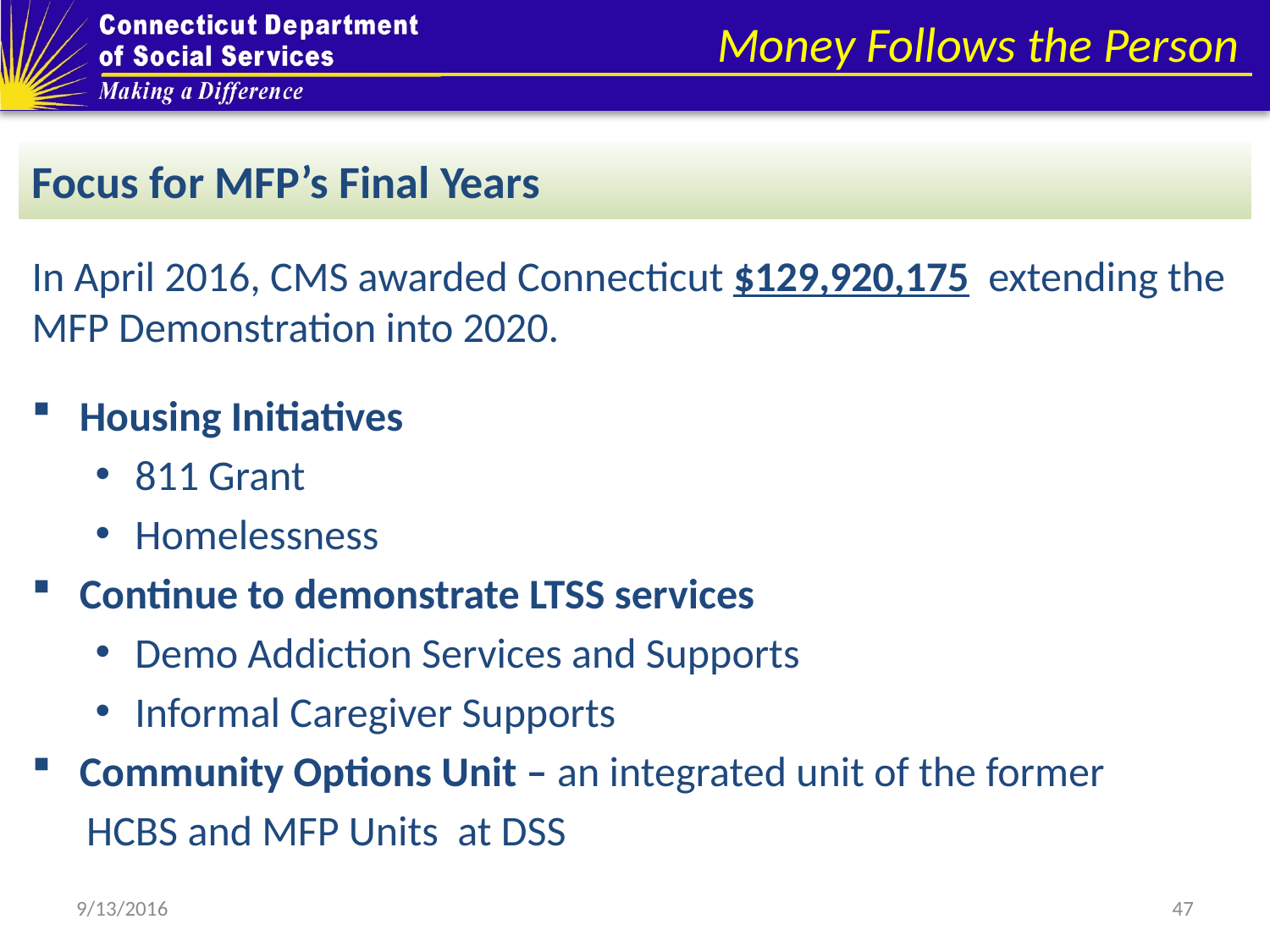

# Money Follows the Person
Focus for MFP’s Final Years
In April 2016, CMS awarded Connecticut $129,920,175  extending the MFP Demonstration into 2020.

Housing Initiatives
811 Grant
Homelessness
Continue to demonstrate LTSS services
Demo Addiction Services and Supports
Informal Caregiver Supports
Community Options Unit – an integrated unit of the former
	HCBS and MFP Units  at DSS

9/13/2016
47